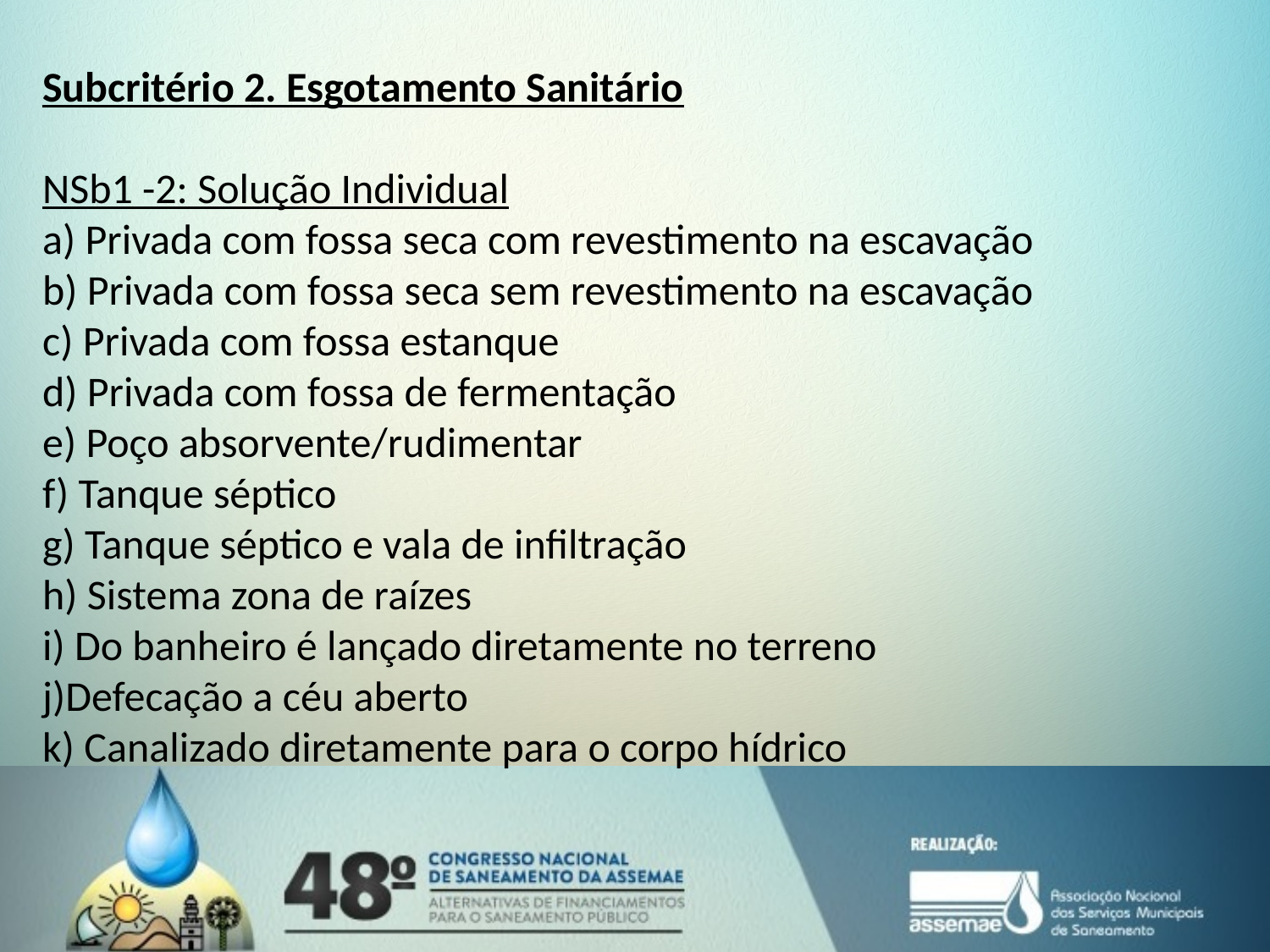

Subcritério 2. Esgotamento Sanitário

NSb1 -2: Solução Individual
a) Privada com fossa seca com revestimento na escavação
b) Privada com fossa seca sem revestimento na escavação
c) Privada com fossa estanque
d) Privada com fossa de fermentação
e) Poço absorvente/rudimentar
f) Tanque séptico
g) Tanque séptico e vala de infiltração
h) Sistema zona de raízes
i) Do banheiro é lançado diretamente no terreno
j)Defecação a céu aberto
k) Canalizado diretamente para o corpo hídrico